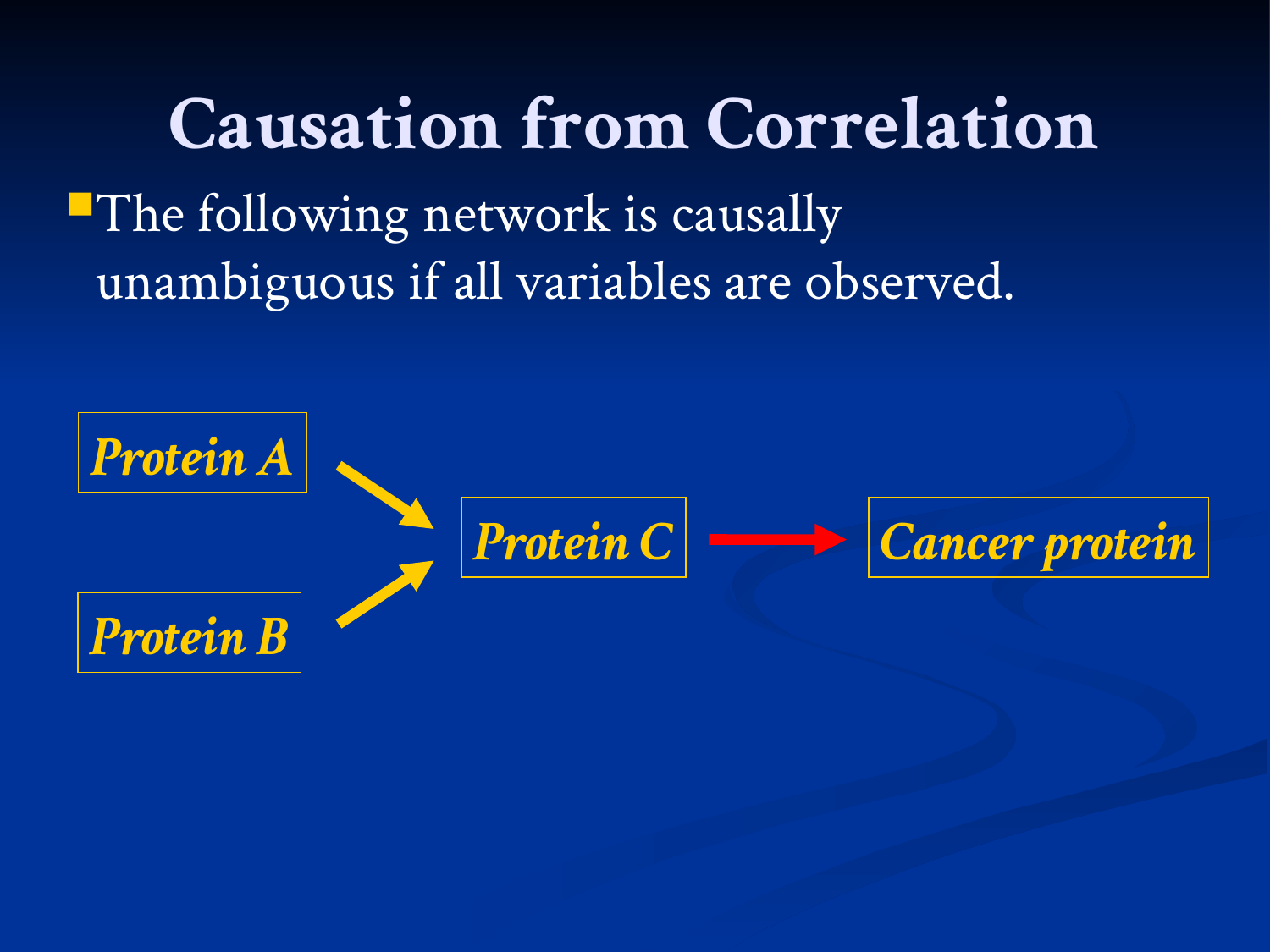

# Causation from Correlation
The following network is causally unambiguous if all variables are observed.
Protein A

Protein C
Cancer protein

Protein B